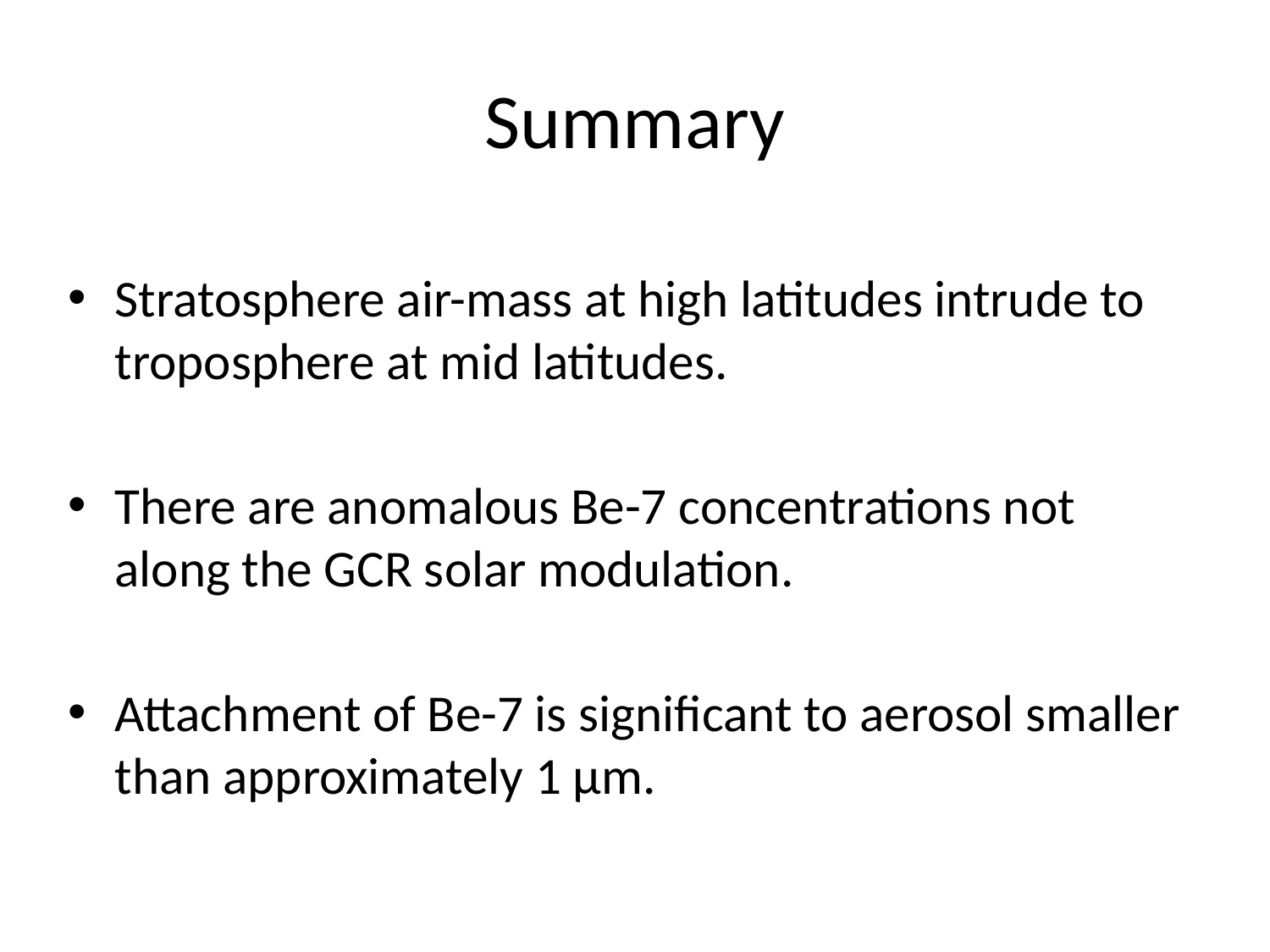

# Summary

Stratosphere air-mass at high latitudes intrude to troposphere at mid latitudes.

There are anomalous Be-7 concentrations not along the GCR solar modulation.

Attachment of Be-7 is significant to aerosol smaller than approximately 1 μm.